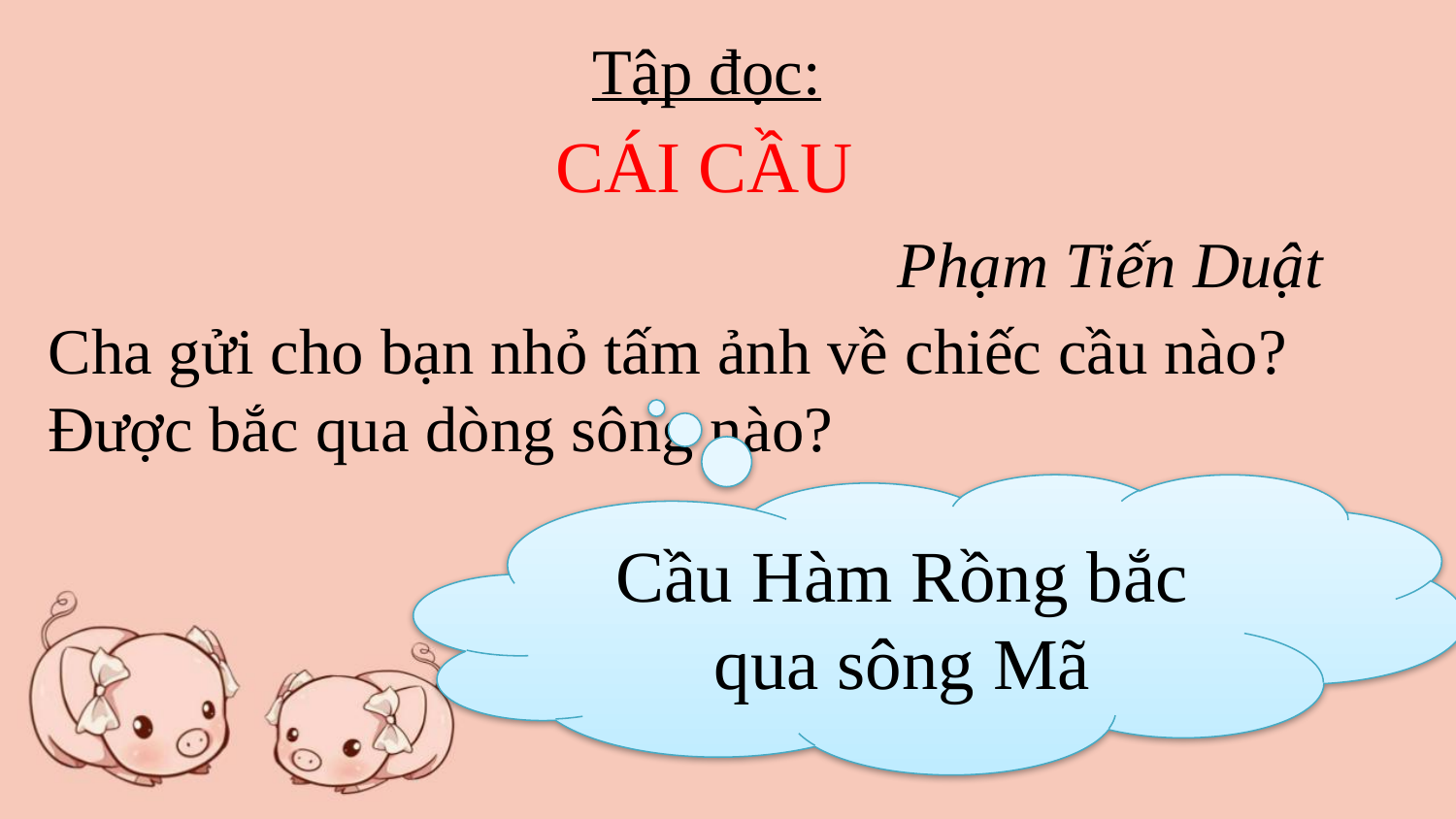

Tập đọc:
CÁI CẦU
                 Phạm Tiến Duật
Cha gửi cho bạn nhỏ tấm ảnh về chiếc cầu nào? Được bắc qua dòng sông nào?
Cầu Hàm Rồng bắc qua sông Mã